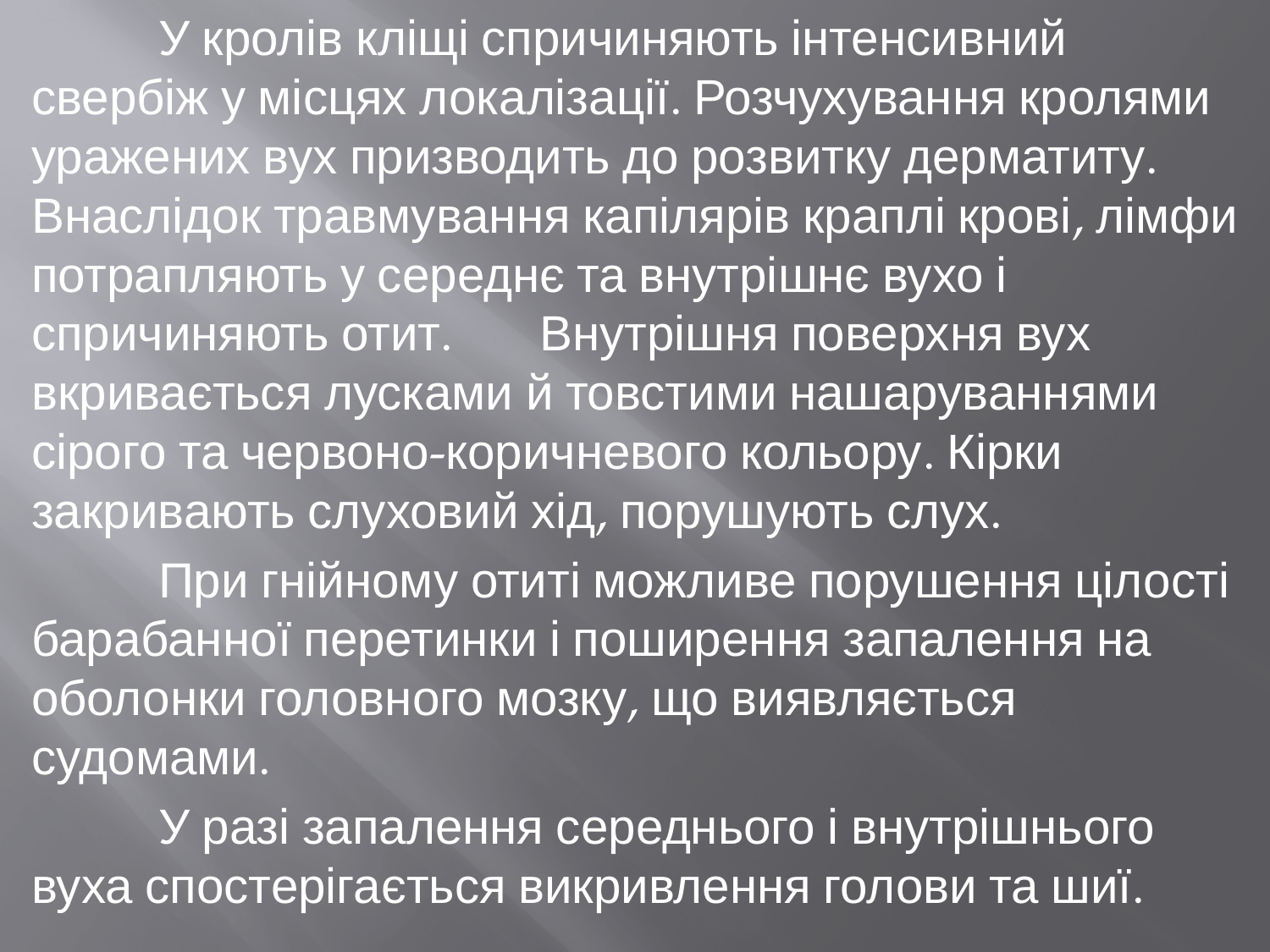

У кролів кліщі спричиняють інтенсивний свербіж у місцях локалізації. Розчухування кролями уражених вух призводить до розвитку дерматиту. Внаслідок травмування капілярів краплі крові, лімфи потрапляють у середнє та внутрішнє вухо і спричиняють отит. 	Внутрішня поверхня вух вкривається лусками й товстими нашаруваннями сірого та червоно-коричневого кольору. Кірки закривають слуховий хід, порушують слух.
	При гнійному отиті можливе порушення цілості барабанної перетинки і поширення запалення на оболонки головного мозку, що виявляється судомами.
	У разі запалення середнього і внутрішнього вуха спостерігається викривлення голови та шиї.